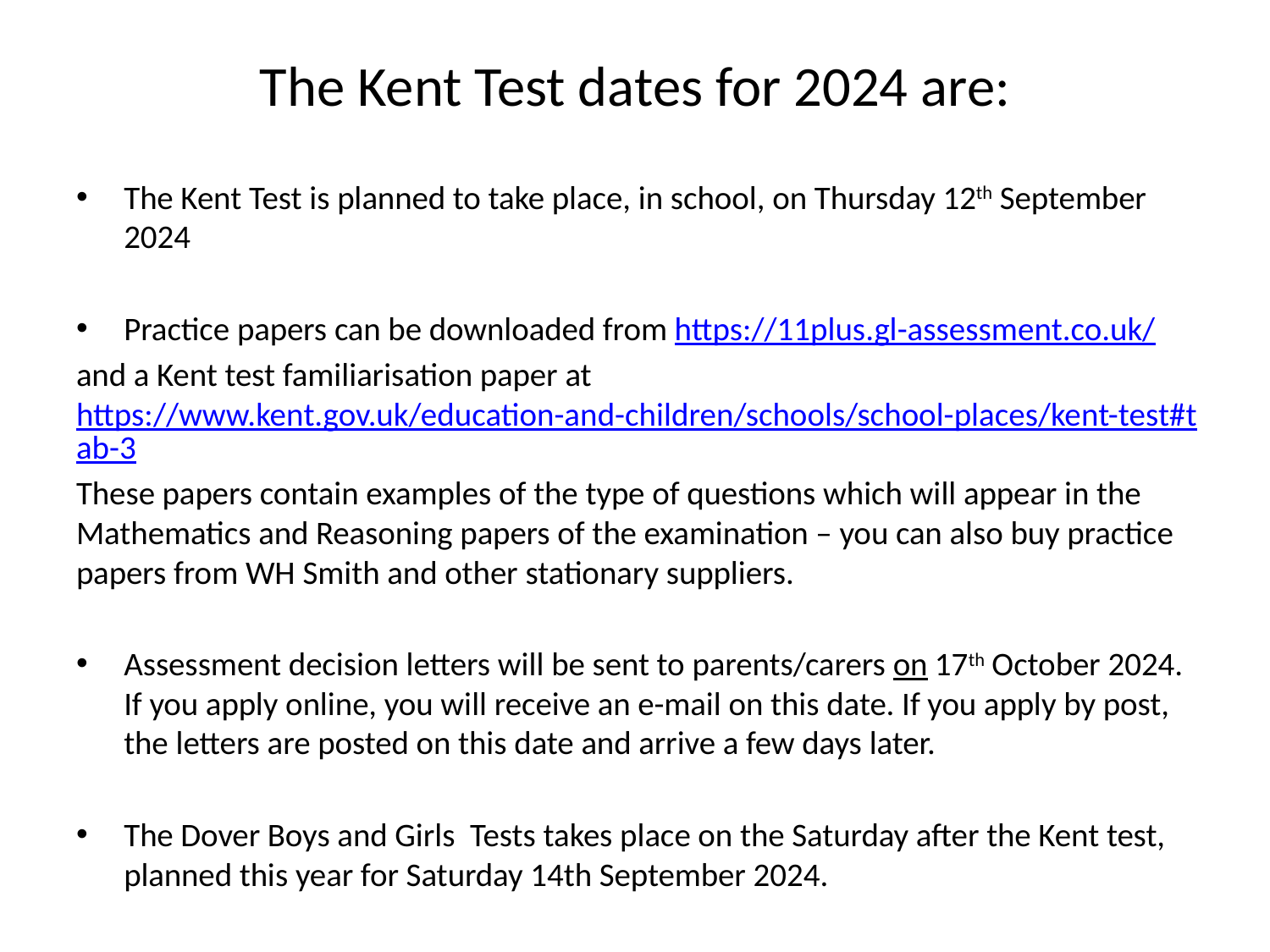

# The Kent Test dates for 2024 are:

The Kent Test is planned to take place, in school, on Thursday 12th September 2024

Practice papers can be downloaded from https://11plus.gl-assessment.co.uk/
and a Kent test familiarisation paper at https://www.kent.gov.uk/education-and-children/schools/school-places/kent-test#tab-3
These papers contain examples of the type of questions which will appear in the Mathematics and Reasoning papers of the examination – you can also buy practice papers from WH Smith and other stationary suppliers.

Assessment decision letters will be sent to parents/carers on 17th October 2024. If you apply online, you will receive an e-mail on this date. If you apply by post, the letters are posted on this date and arrive a few days later.

The Dover Boys and Girls  Tests takes place on the Saturday after the Kent test, planned this year for Saturday 14th September 2024.